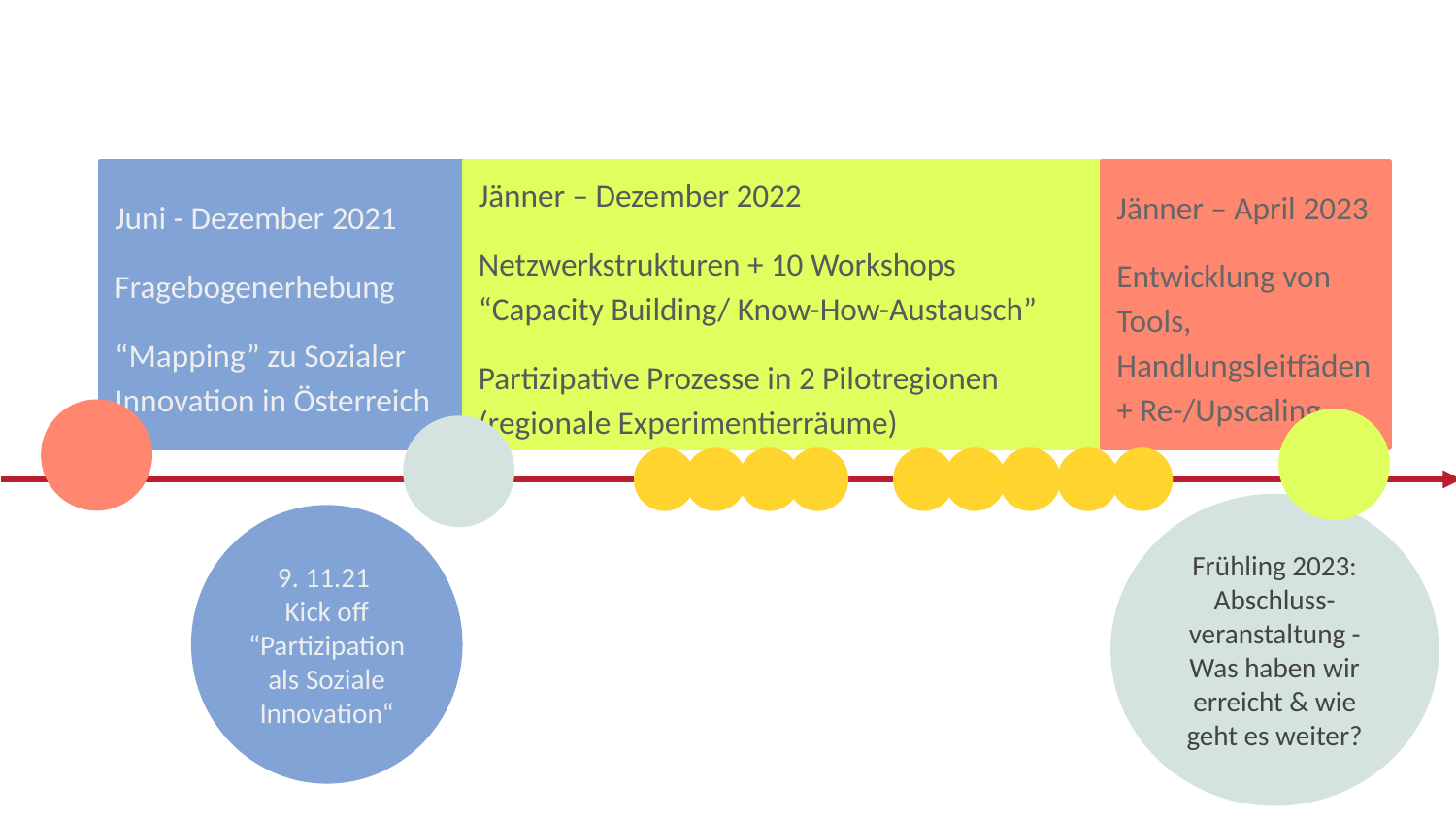

Juni - Dezember 2021
Fragebogenerhebung
“Mapping” zu Sozialer Innovation in Österreich
Jänner – Dezember 2022
Netzwerkstrukturen + 10 Workshops “Capacity Building/ Know-How-Austausch”
Partizipative Prozesse in 2 Pilotregionen (regionale Experimentierräume)
Jänner – April 2023
Entwicklung von Tools, Handlungsleitfäden + Re-/Upscaling

Frühling 2023:
Abschluss-
veranstaltung - Was haben wir erreicht & wie geht es weiter?
9. 11.21
Kick off
“Partizipation als Soziale Innovation“